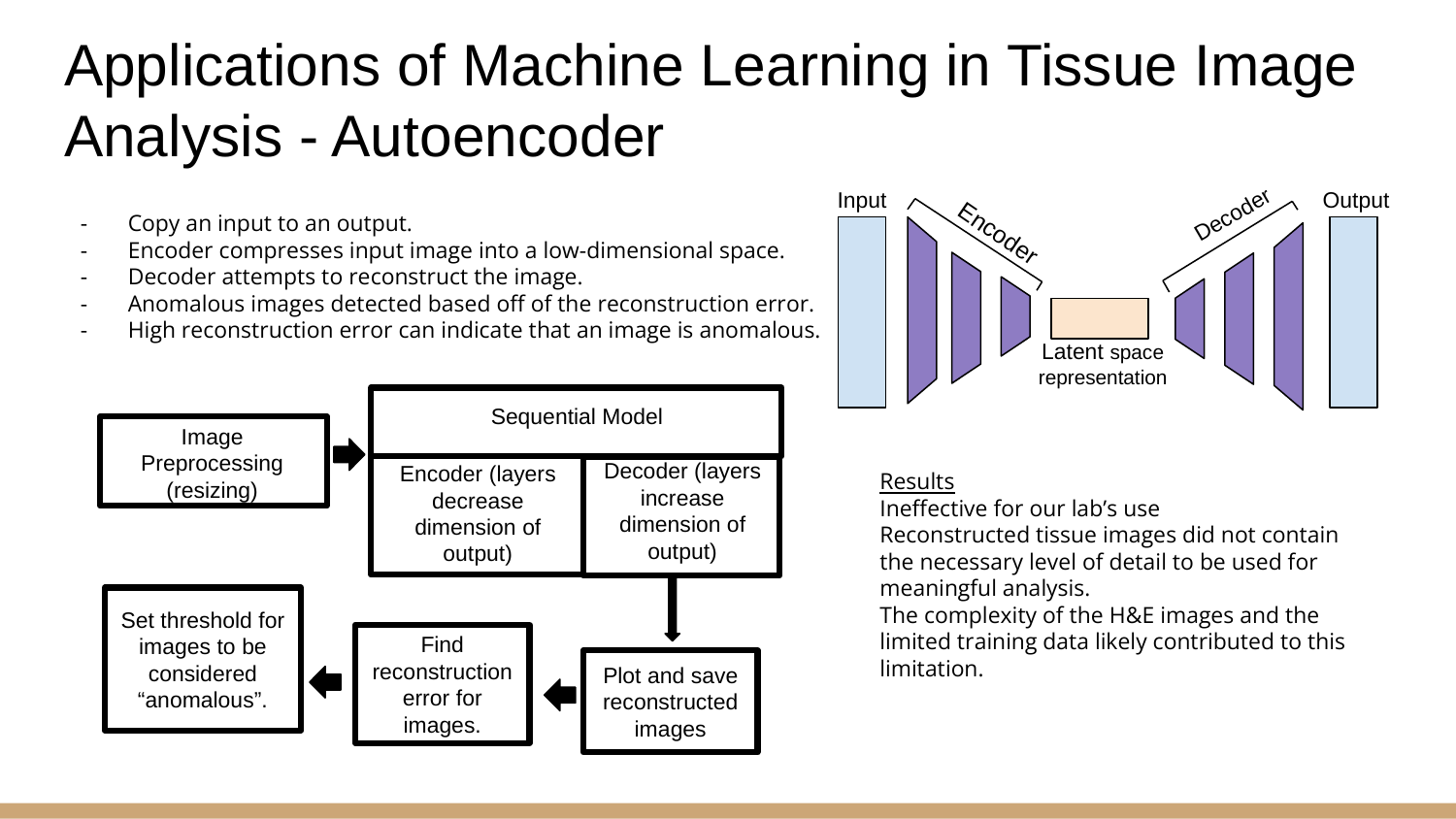

# Applications of Machine Learning in Tissue Image Analysis - Autoencoder
Input
Output
Decoder
Encoder

Latent space representation
Copy an input to an output.
Encoder compresses input image into a low-dimensional space.
Decoder attempts to reconstruct the image.
Anomalous images detected based off of the reconstruction error.
High reconstruction error can indicate that an image is anomalous.
Sequential Model

Image Preprocessing (resizing)

Decoder (layers increase dimension of output)
Encoder (layers decrease dimension of output)

Set threshold for images to be considered “anomalous”.

Find reconstruction error for images.
Plot and save reconstructed images

Results
Ineffective for our lab’s use
Reconstructed tissue images did not contain the necessary level of detail to be used for meaningful analysis.
The complexity of the H&E images and the limited training data likely contributed to this limitation.